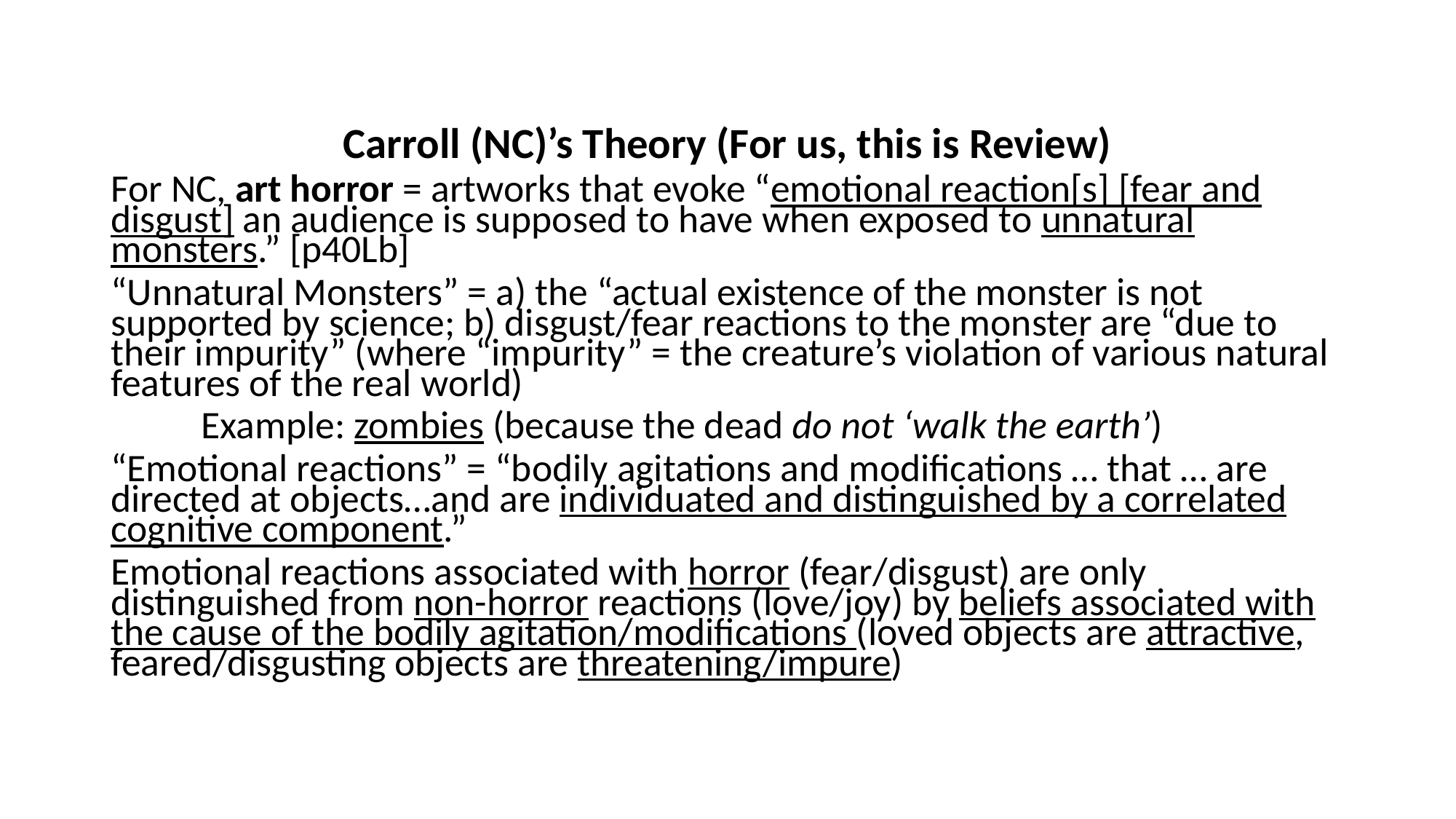

Carroll (NC)’s Theory (For us, this is Review)
For NC, art horror = artworks that evoke “emotional reaction[s] [fear and disgust] an audience is supposed to have when exposed to unnatural monsters.” [p40Lb]
“Unnatural Monsters” = a) the “actual existence of the monster is not supported by science; b) disgust/fear reactions to the monster are “due to their impurity” (where “impurity” = the creature’s violation of various natural features of the real world)
	Example: zombies (because the dead do not ‘walk the earth’)
“Emotional reactions” = “bodily agitations and modifications … that … are directed at objects…and are individuated and distinguished by a correlated cognitive component.”
Emotional reactions associated with horror (fear/disgust) are only distinguished from non-horror reactions (love/joy) by beliefs associated with the cause of the bodily agitation/modifications (loved objects are attractive, feared/disgusting objects are threatening/impure)